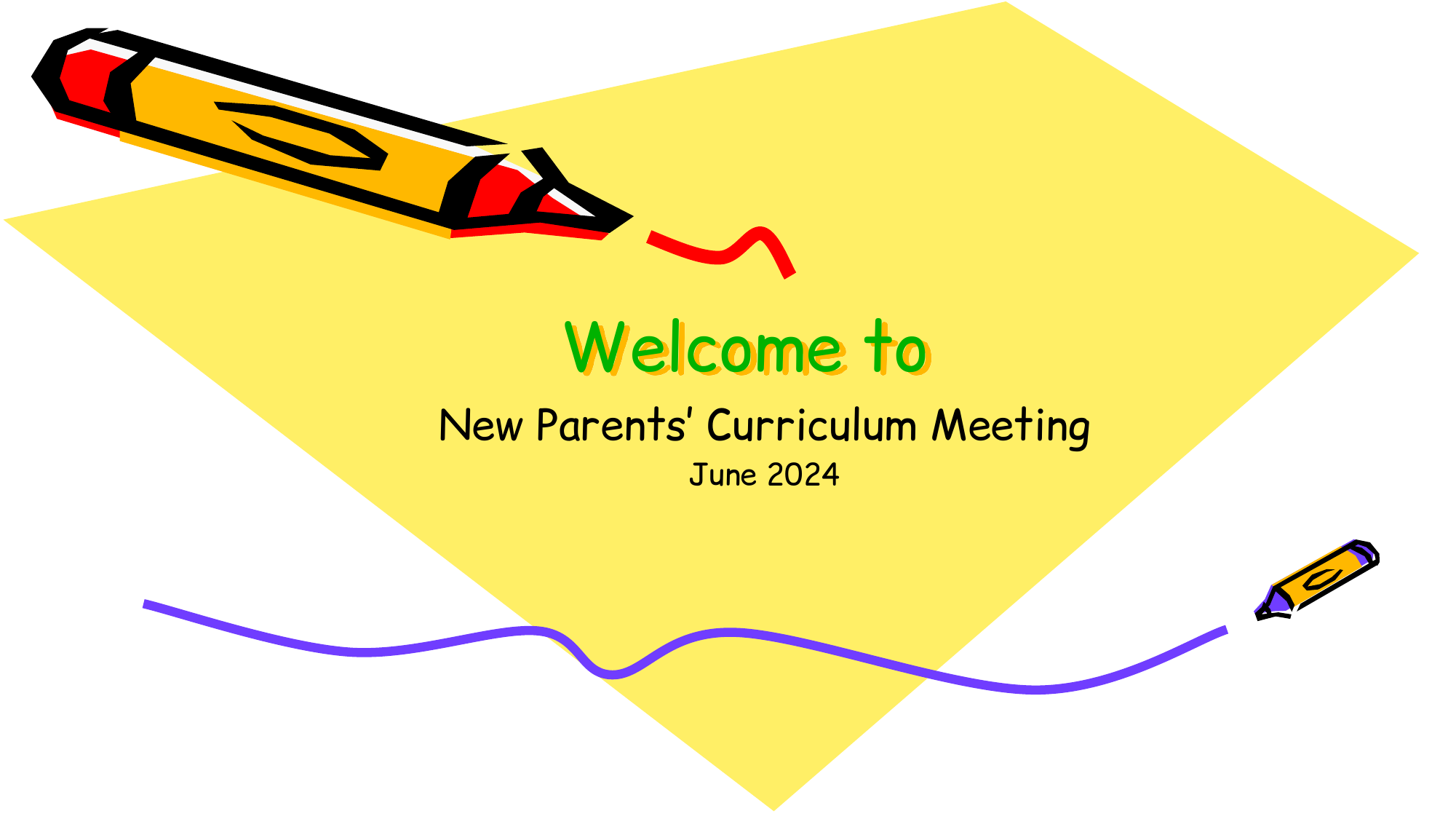

Welcome to
New Parents’ Curriculum Meeting
June 2024